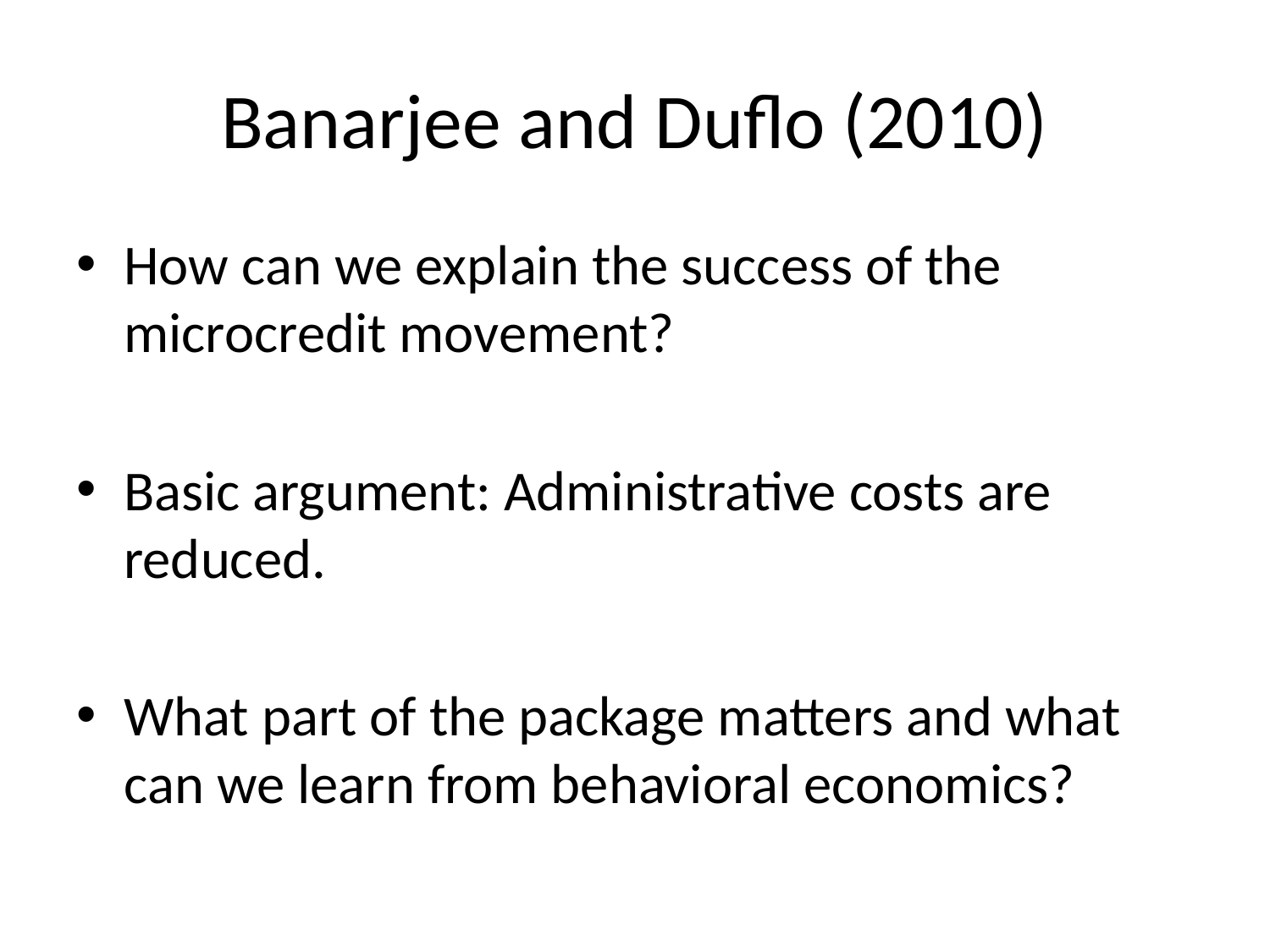

# Banarjee and Duflo (2010)
How can we explain the success of the microcredit movement?

Basic argument: Administrative costs are reduced.

What part of the package matters and what can we learn from behavioral economics?